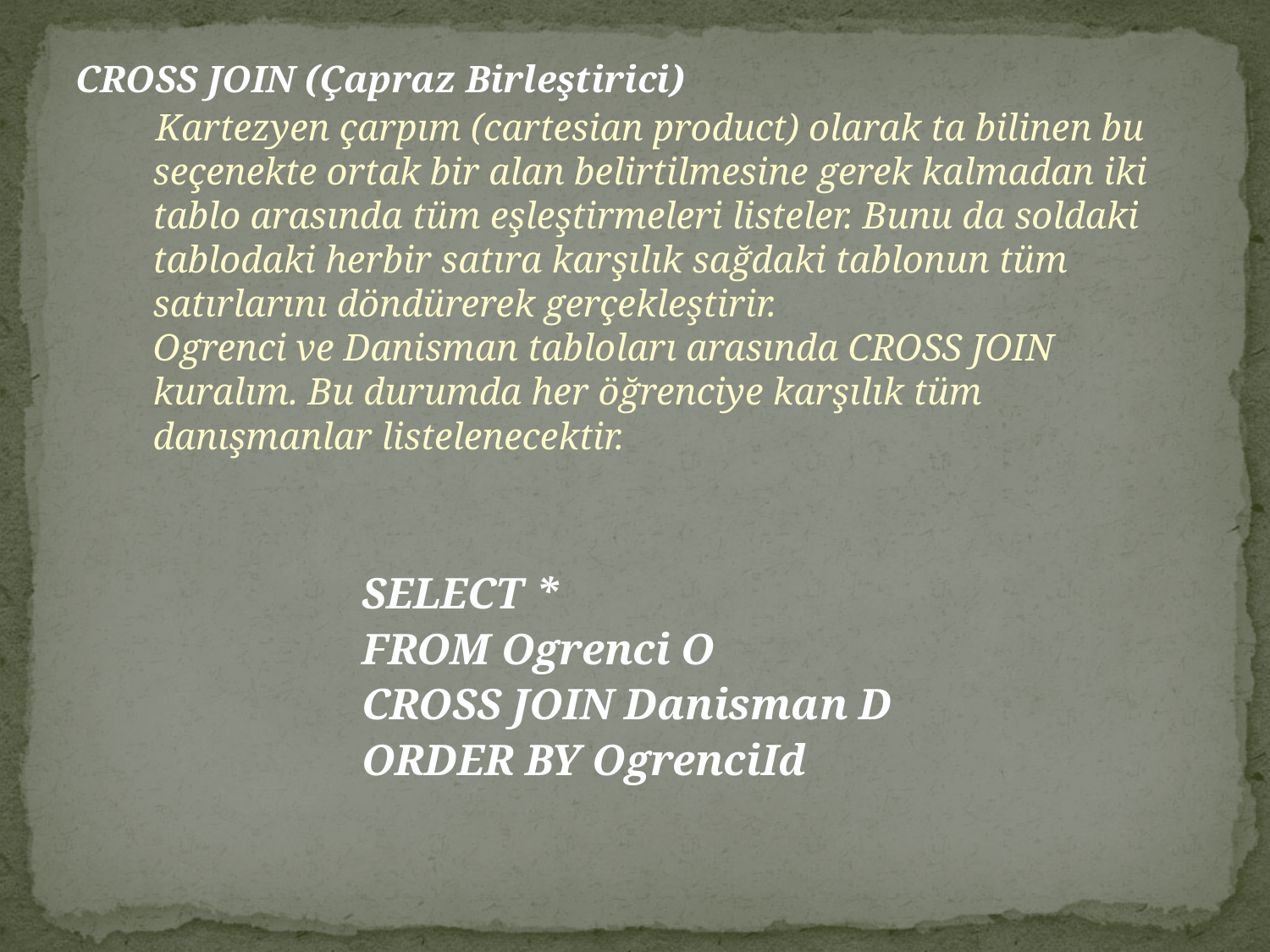

CROSS JOIN (Çapraz Birleştirici)
    Kartezyen çarpım (cartesian product) olarak ta bilinen bu seçenekte ortak bir alan belirtilmesine gerek kalmadan iki tablo arasında tüm eşleştirmeleri listeler. Bunu da soldaki tablodaki herbir satıra karşılık sağdaki tablonun tüm satırlarını döndürerek gerçekleştirir.
Ogrenci ve Danisman tabloları arasında CROSS JOIN kuralım. Bu durumda her öğrenciye karşılık tüm danışmanlar listelenecektir.

SELECT *
FROM Ogrenci O
CROSS JOIN Danisman D
ORDER BY OgrenciId